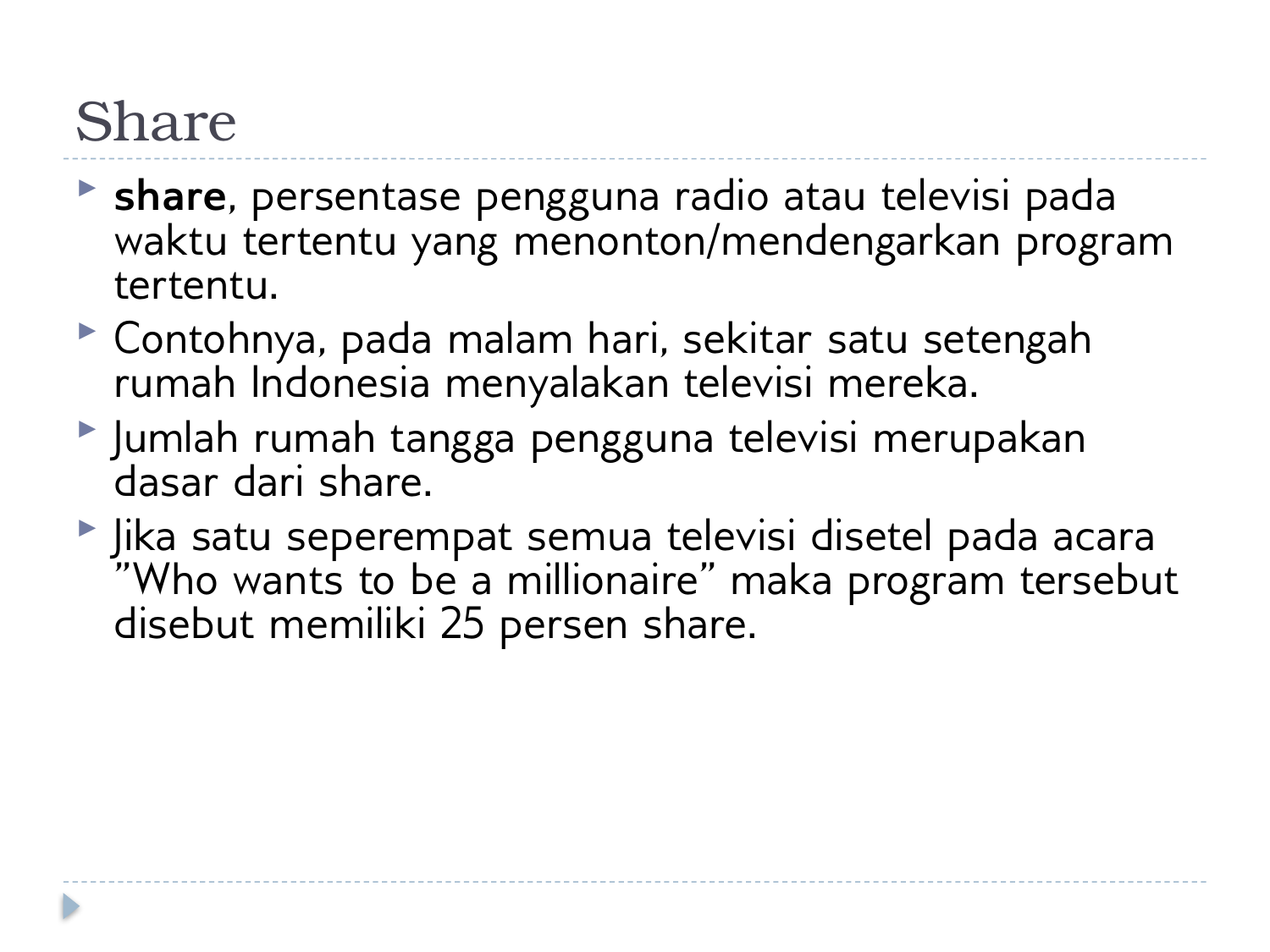

# Share
share, persentase pengguna radio atau televisi pada waktu tertentu yang menonton/mendengarkan program tertentu.
Contohnya, pada malam hari, sekitar satu setengah rumah Indonesia menyalakan televisi mereka.
Jumlah rumah tangga pengguna televisi merupakan dasar dari share.
Jika satu seperempat semua televisi disetel pada acara ”Who wants to be a millionaire” maka program tersebut disebut memiliki 25 persen share.